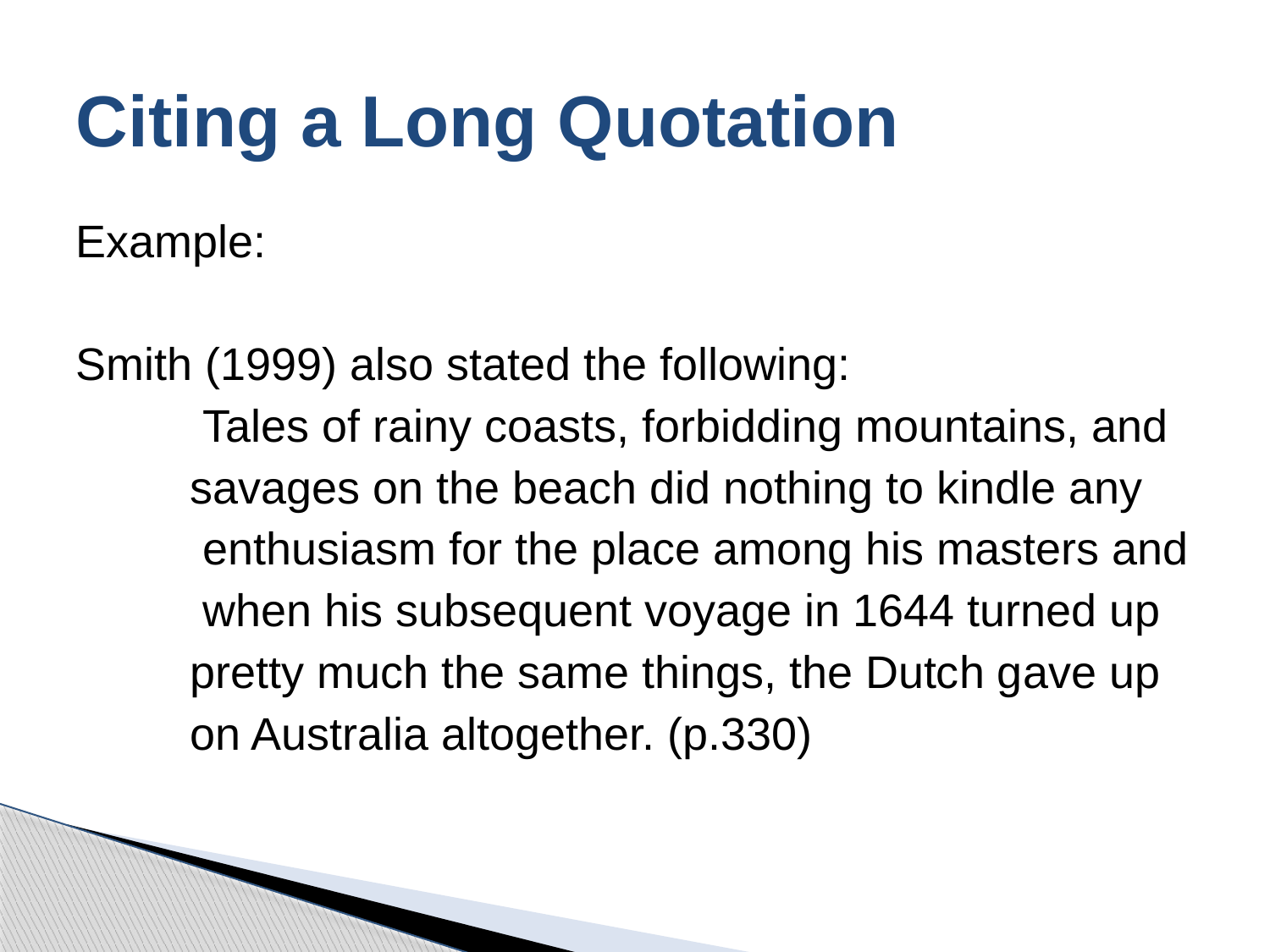

# Citing a Long Quotation
Example:

Smith (1999) also stated the following:
          Tales of rainy coasts, forbidding mountains, and
         savages on the beach did nothing to kindle any
          enthusiasm for the place among his masters and
          when his subsequent voyage in 1644 turned up
         pretty much the same things, the Dutch gave up
         on Australia altogether. (p.330)